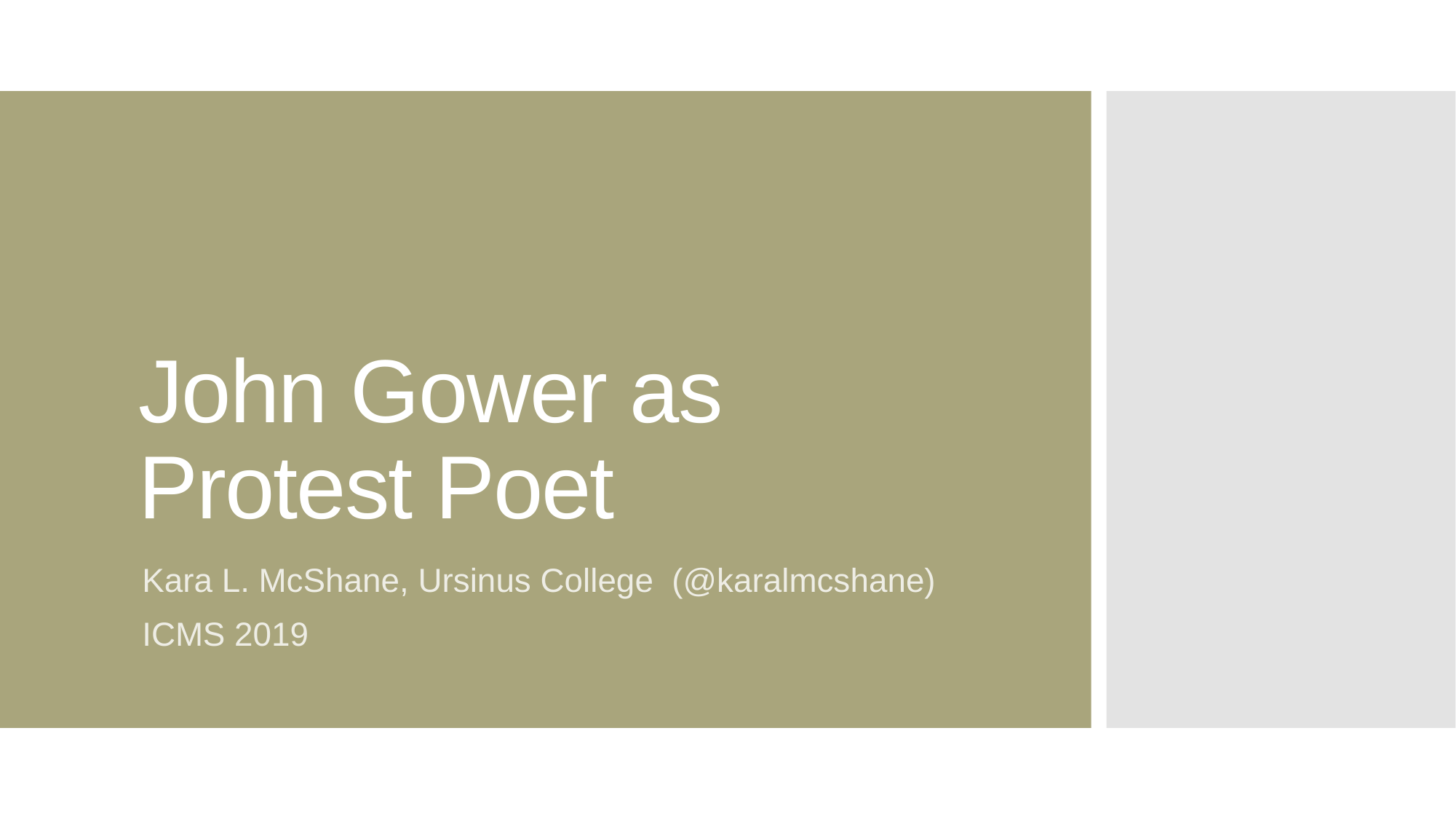

# John Gower as Protest Poet
Kara L. McShane, Ursinus College  (@karalmcshane)
ICMS 2019